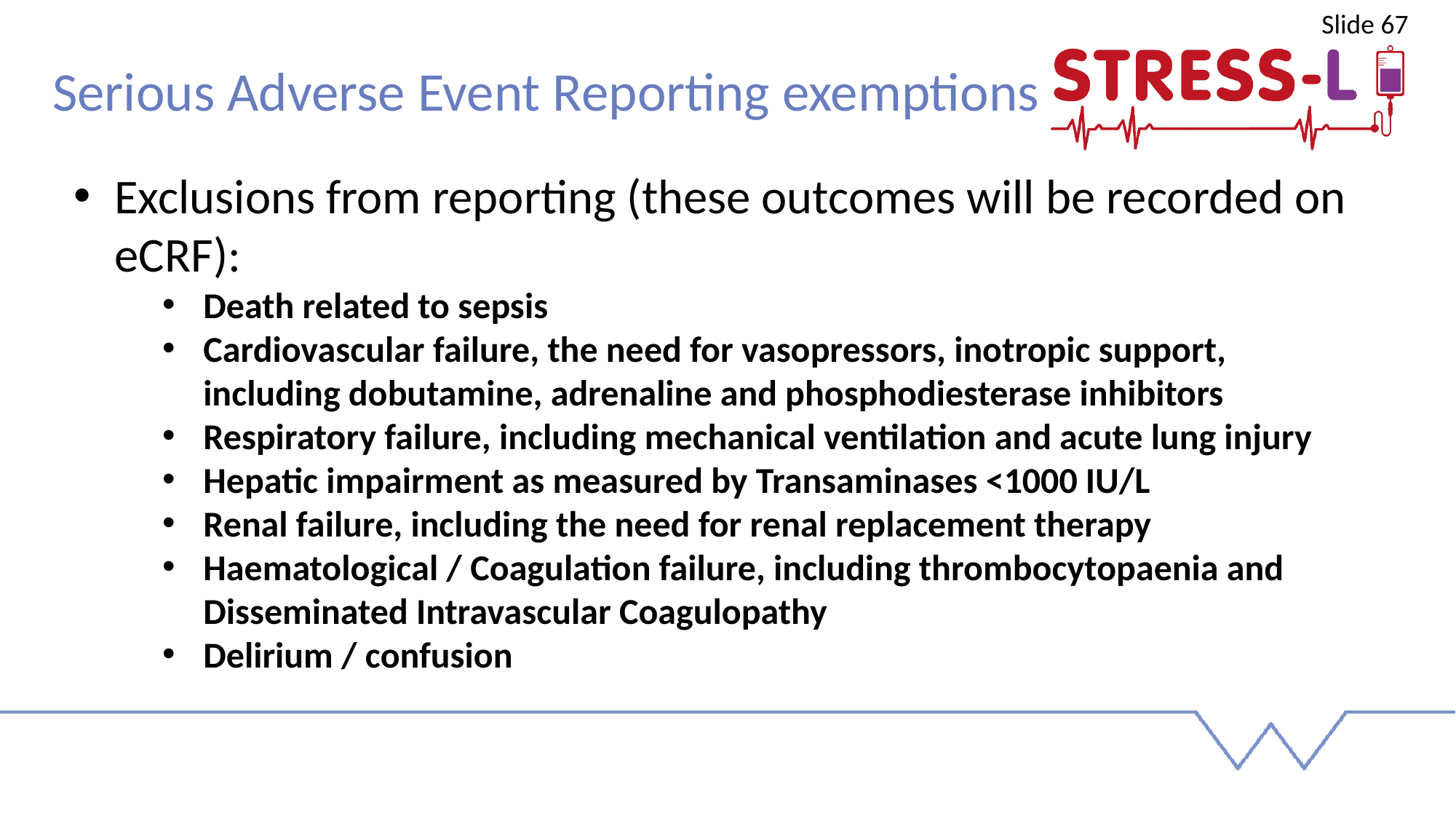

Slide 67
Serious Adverse Event Reporting exemptions

Exclusions from reporting (these outcomes will be recorded on eCRF):
Death related to sepsis
Cardiovascular failure, the need for vasopressors, inotropic support, including dobutamine, adrenaline and phosphodiesterase inhibitors
Respiratory failure, including mechanical ventilation and acute lung injury
Hepatic impairment as measured by Transaminases <1000 IU/L
Renal failure, including the need for renal replacement therapy
Haematological / Coagulation failure, including thrombocytopaenia and Disseminated Intravascular Coagulopathy
Delirium / confusion